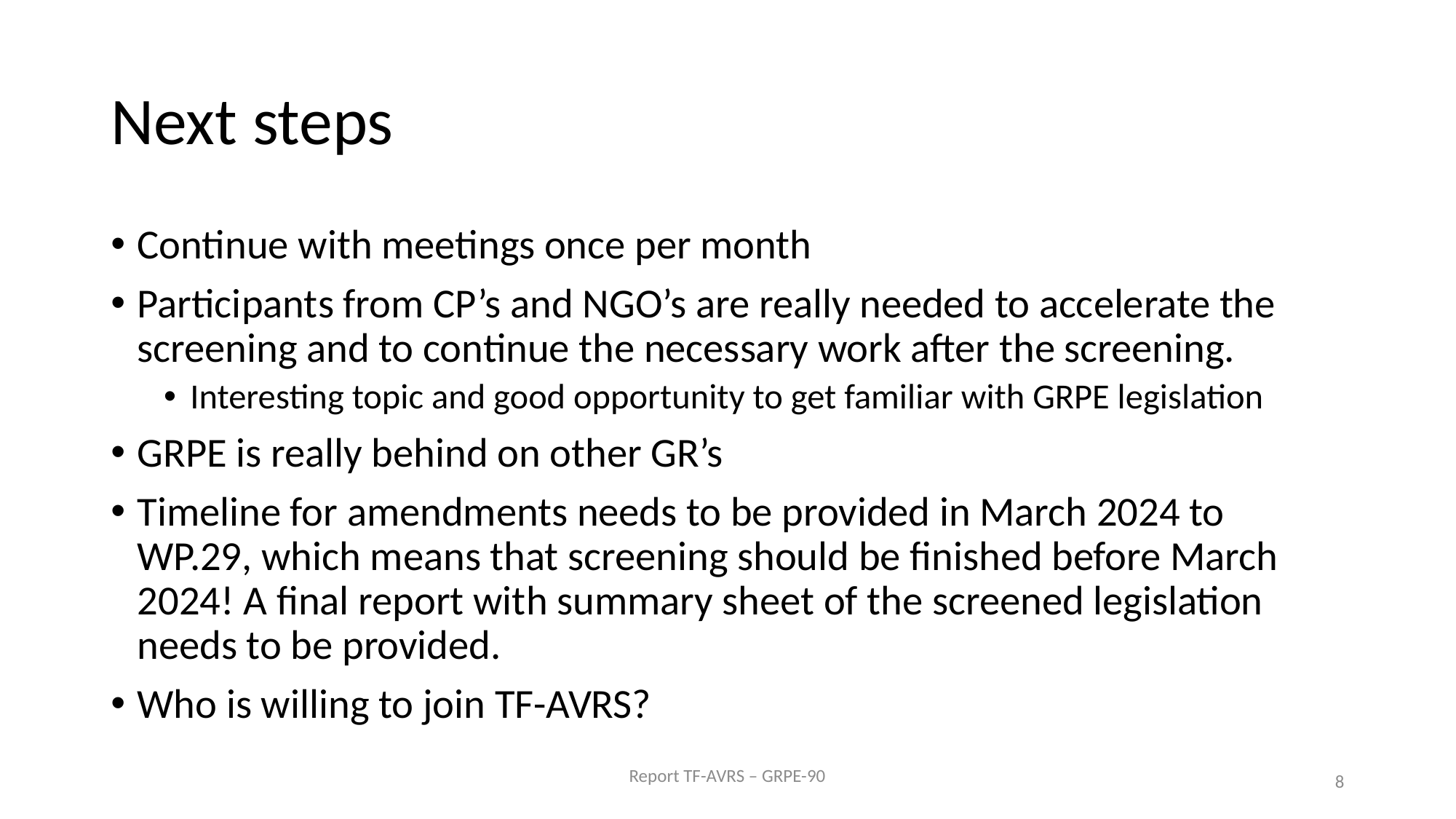

# Next steps
Continue with meetings once per month
Participants from CP’s and NGO’s are really needed to accelerate the screening and to continue the necessary work after the screening.
Interesting topic and good opportunity to get familiar with GRPE legislation
GRPE is really behind on other GR’s
Timeline for amendments needs to be provided in March 2024 to WP.29, which means that screening should be finished before March 2024! A final report with summary sheet of the screened legislation needs to be provided.
Who is willing to join TF-AVRS?

Report TF-AVRS – GRPE-90
8